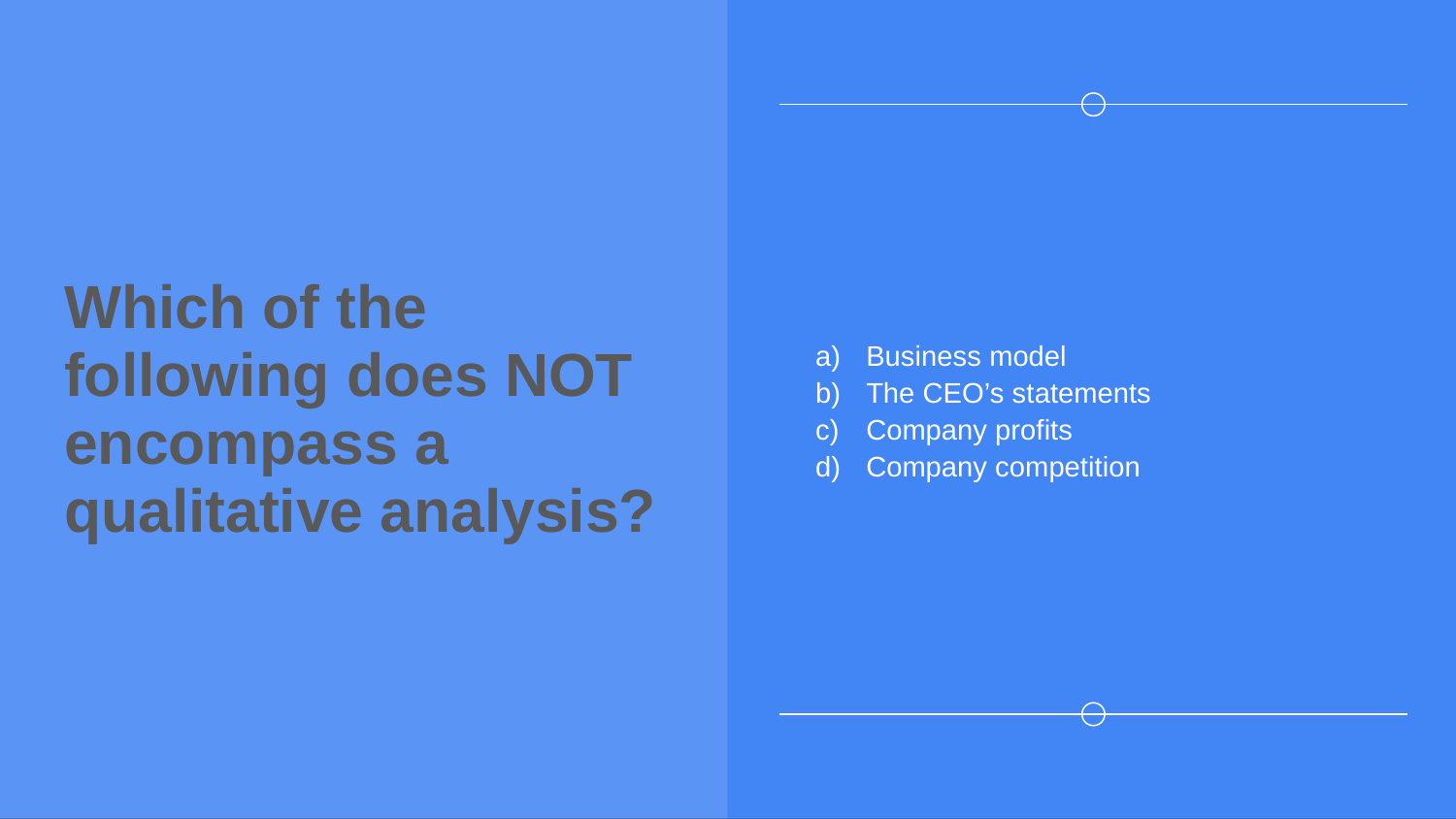

# Which of the following does NOT encompass a qualitative analysis?
Business model
The CEO’s statements
Company profits
Company competition